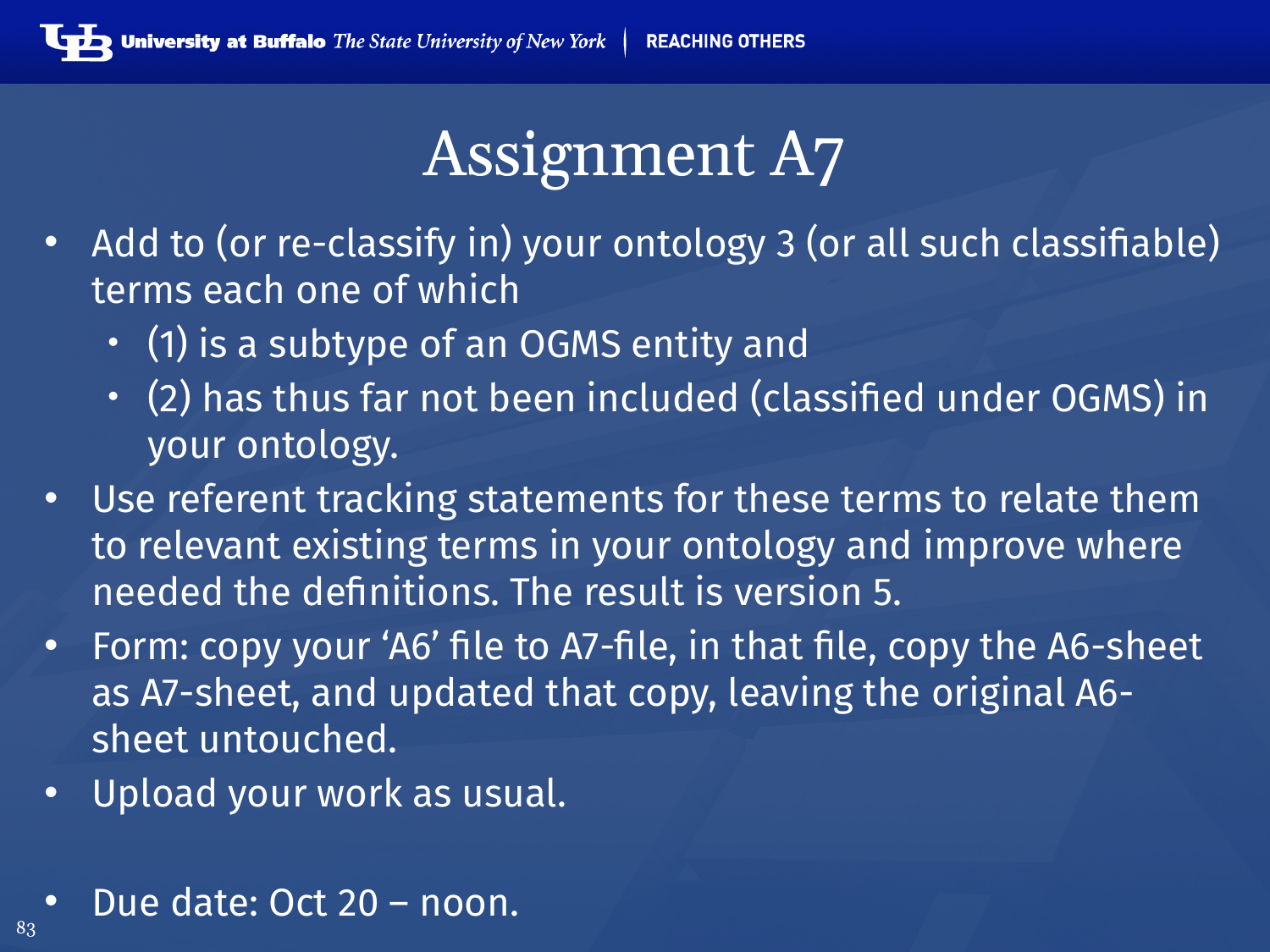

# Assignment A7
Add to (or re-classify in) your ontology 3 (or all such classifiable) terms each one of which
(1) is a subtype of an OGMS entity and
(2) has thus far not been included (classified under OGMS) in your ontology.
Use referent tracking statements for these terms to relate them to relevant existing terms in your ontology and improve where needed the definitions. The result is version 5.
Form: copy your ‘A6’ file to A7-file, in that file, copy the A6-sheet as A7-sheet, and updated that copy, leaving the original A6-sheet untouched.
Upload your work as usual.

Due date: Oct 20 – noon.